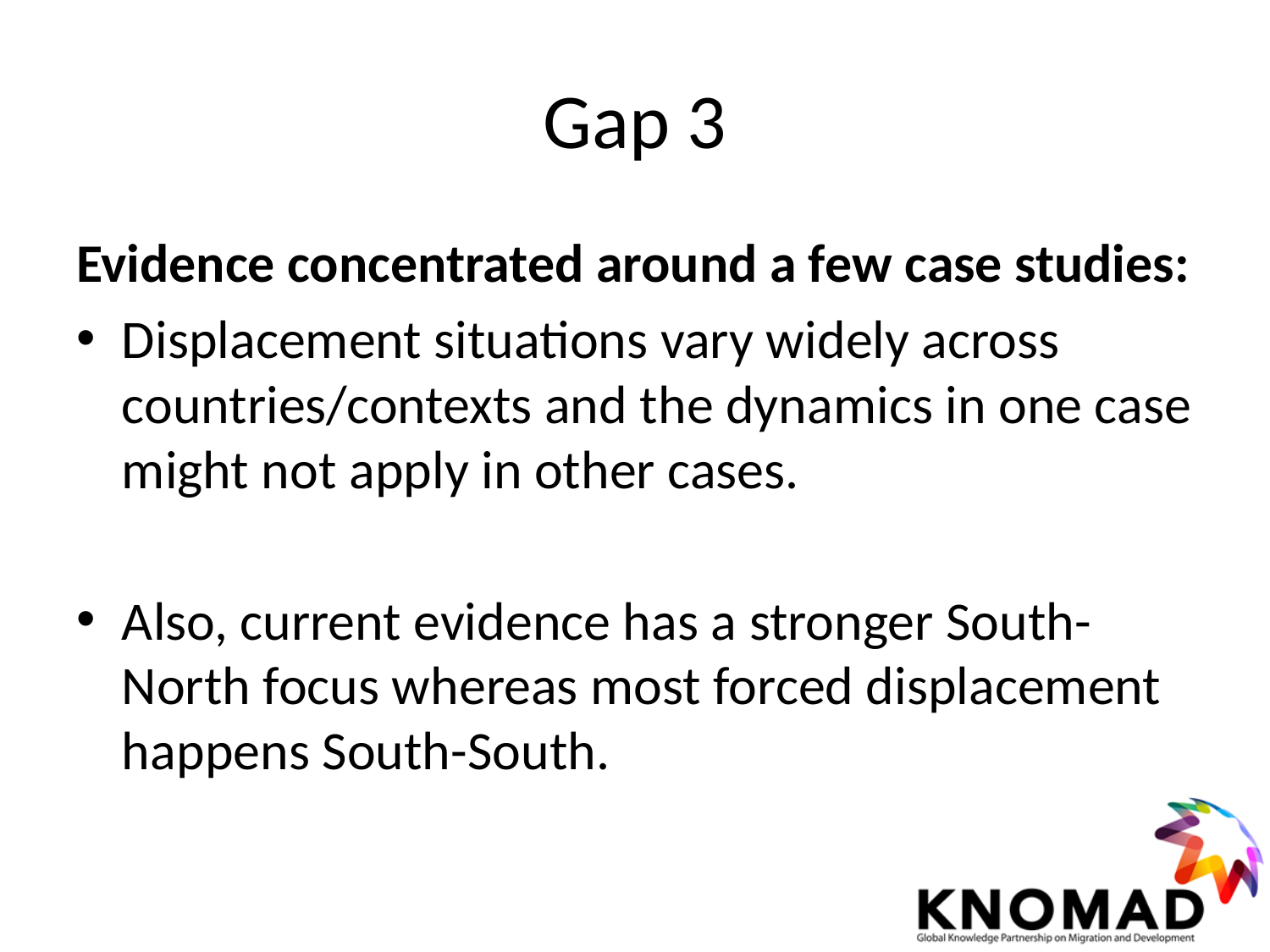

# Gap 3
Evidence concentrated around a few case studies:
Displacement situations vary widely across countries/contexts and the dynamics in one case might not apply in other cases.

Also, current evidence has a stronger South-North focus whereas most forced displacement happens South-South.